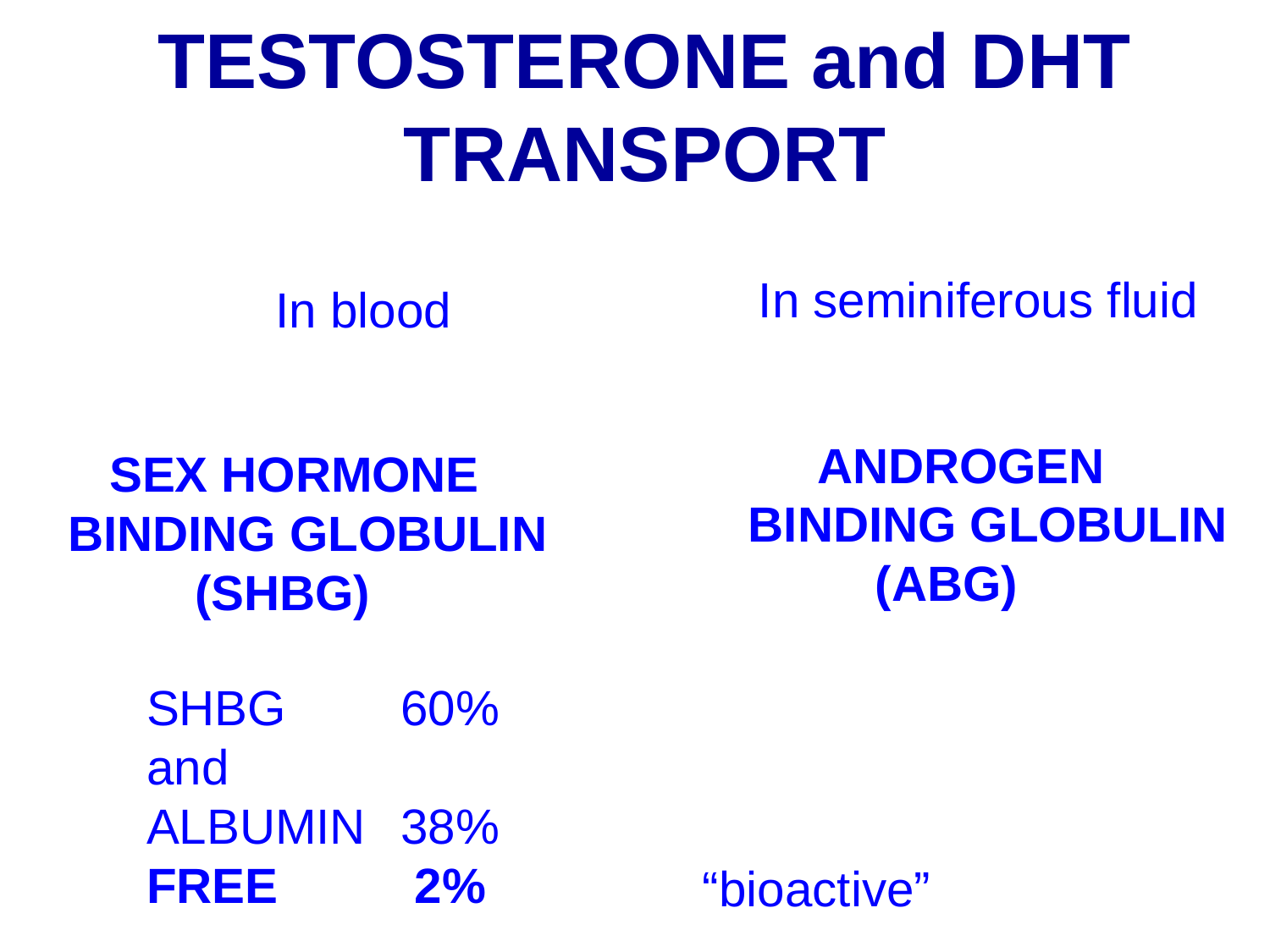

TESTOSTERONE and DHT
TRANSPORT

In blood

   SEX HORMONE
BINDING GLOBULIN
	(SHBG)
SHBG	60%
and
ALBUMIN	38%
FREE	 2%
“bioactive”

In seminiferous fluid

     ANDROGEN
BINDING GLOBULIN
	(ABG)